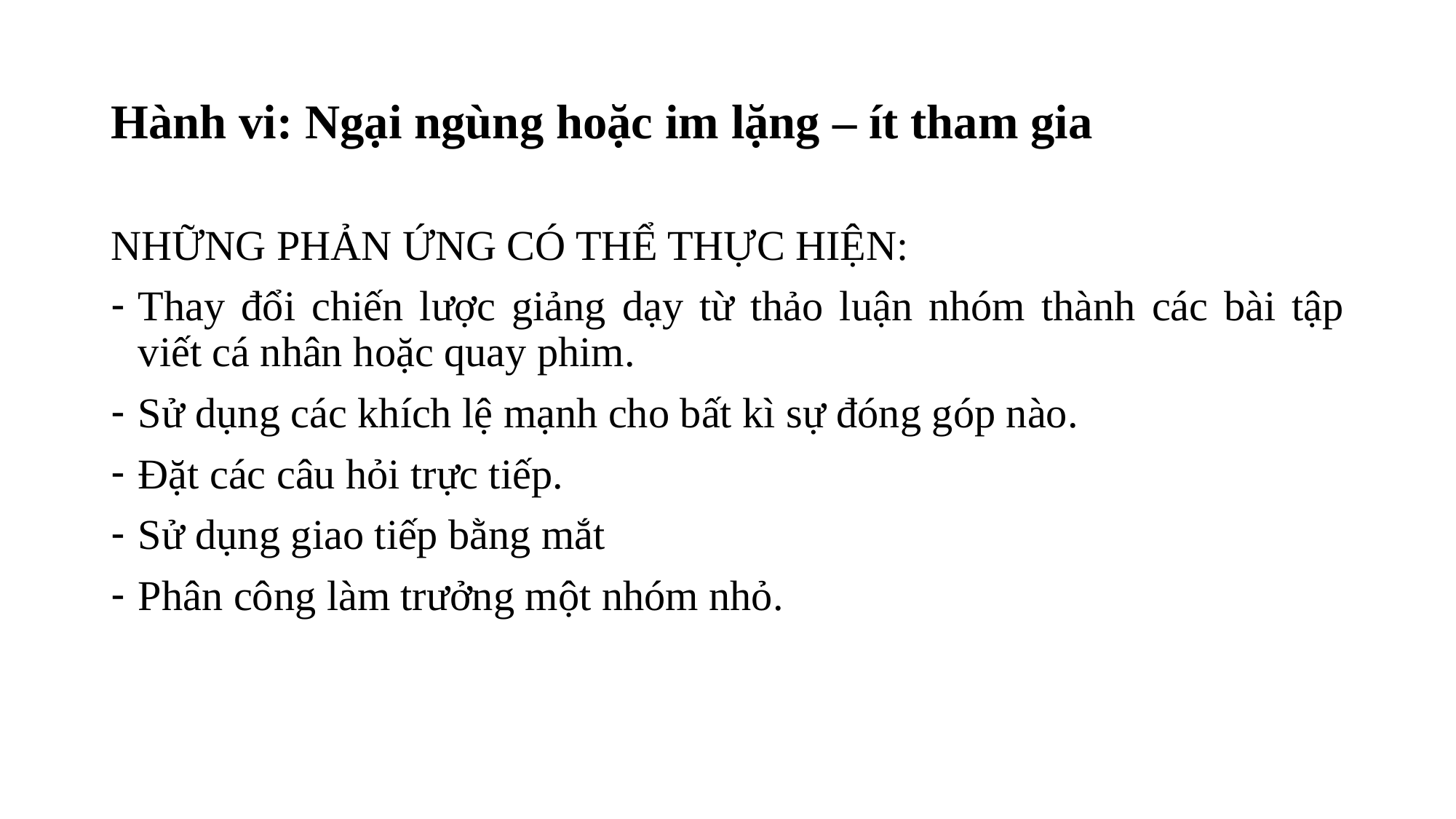

# Hành vi: Ngại ngùng hoặc im lặng – ít tham gia
NHỮNG PHẢN ỨNG CÓ THỂ THỰC HIỆN:
Thay đổi chiến lược giảng dạy từ thảo luận nhóm thành các bài tập viết cá nhân hoặc quay phim.
Sử dụng các khích lệ mạnh cho bất kì sự đóng góp nào.
Đặt các câu hỏi trực tiếp.
Sử dụng giao tiếp bằng mắt
Phân công làm trưởng một nhóm nhỏ.